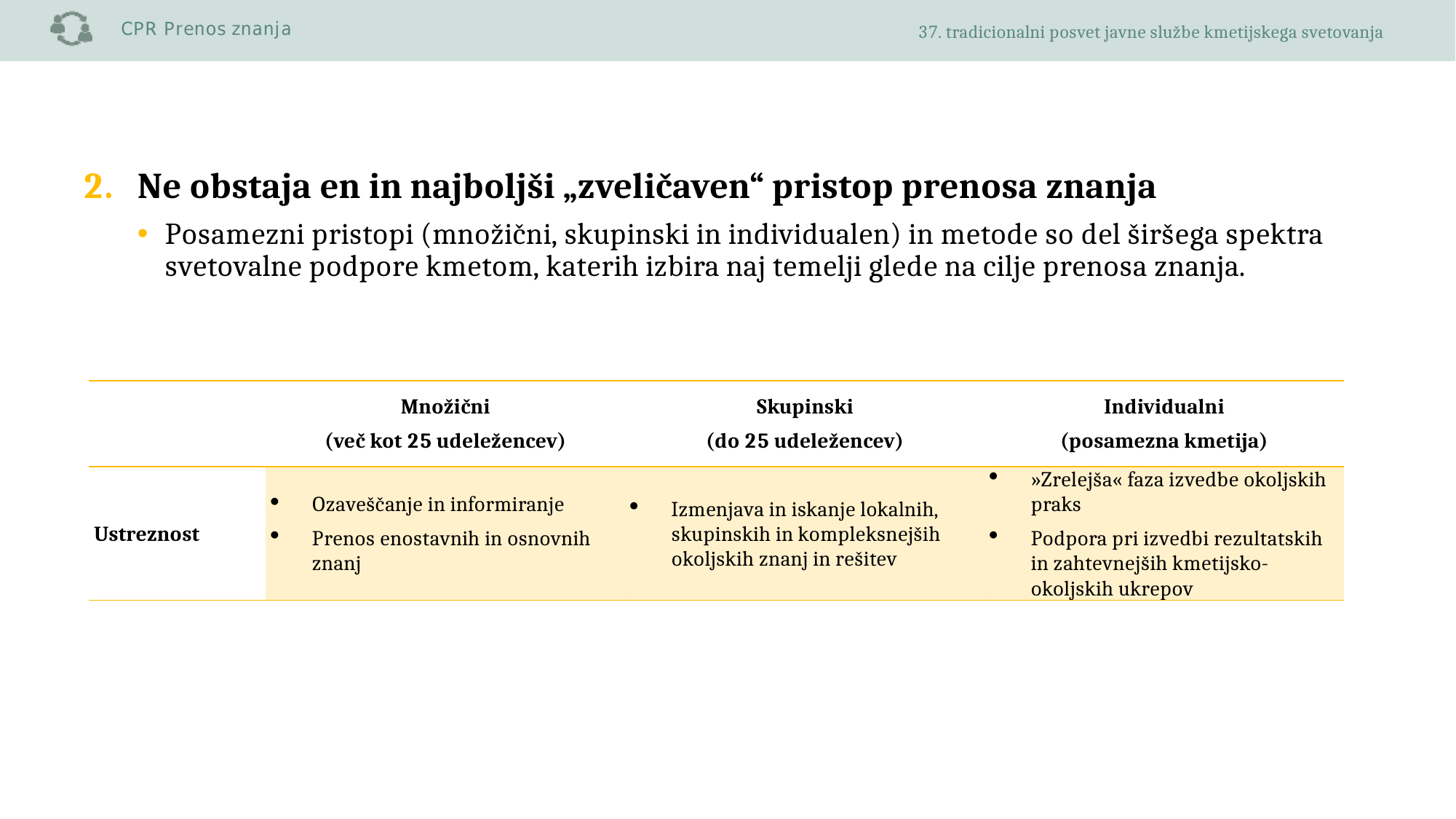

Ne obstaja en in najboljši „zveličaven“ pristop prenosa znanja
Posamezni pristopi (množični, skupinski in individualen) in metode so del širšega spektra svetovalne podpore kmetom, katerih izbira naj temelji glede na cilje prenosa znanja.
|  | Množični (več kot 25 udeležencev) | Skupinski (do 25 udeležencev) | Individualni (posamezna kmetija) |
| --- | --- | --- | --- |
| Ustreznost | Ozaveščanje in informiranje Prenos enostavnih in osnovnih znanj | Izmenjava in iskanje lokalnih, skupinskih in kompleksnejših okoljskih znanj in rešitev | »Zrelejša« faza izvedbe okoljskih praks Podpora pri izvedbi rezultatskih in zahtevnejših kmetijsko-okoljskih ukrepov |